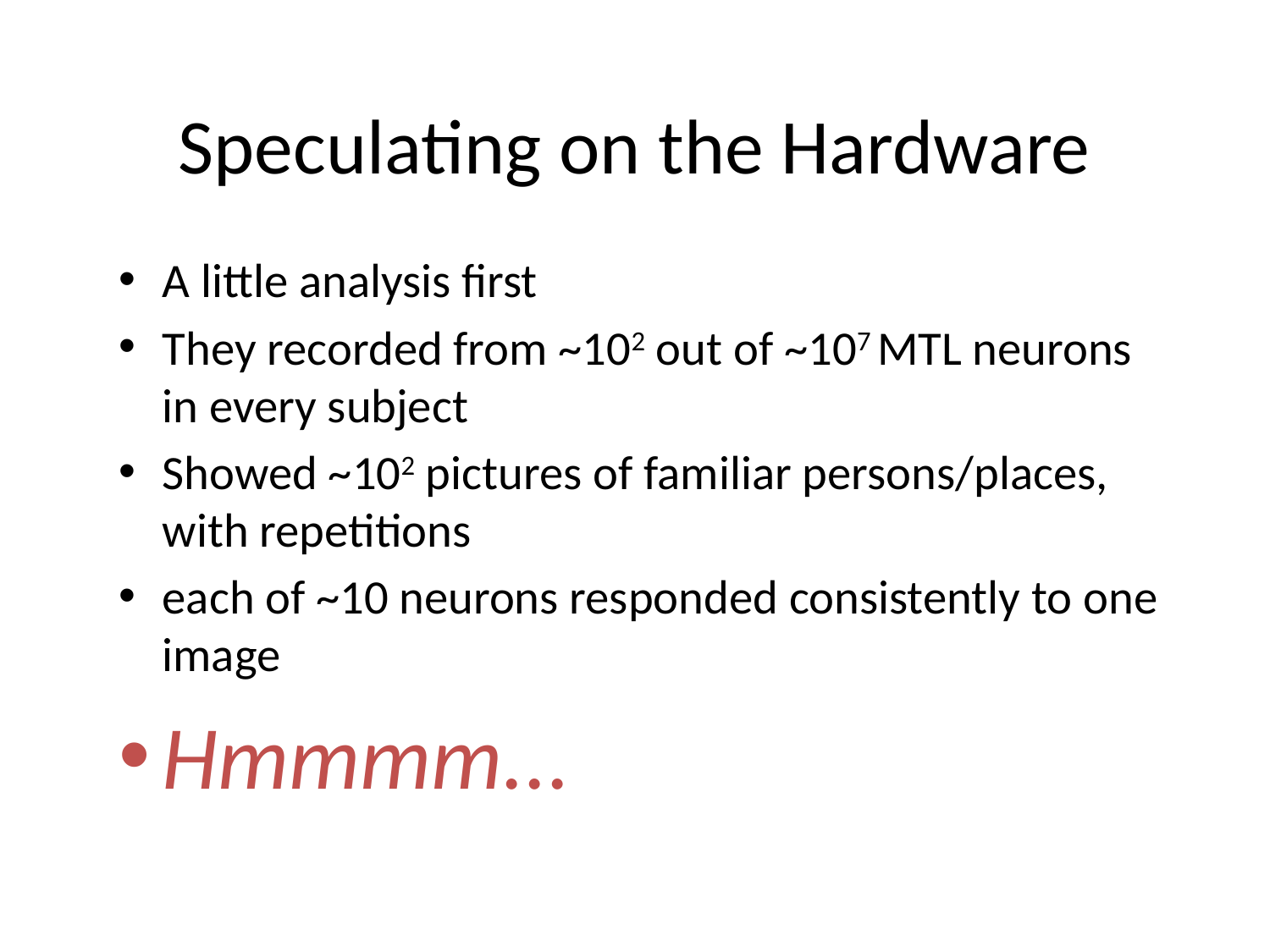

# Speculating on the Hardware
A little analysis first
They recorded from ~102 out of ~107 MTL neurons in every subject
Showed ~102 pictures of familiar persons/places, with repetitions
each of ~10 neurons responded consistently to one image
Hmmmm...